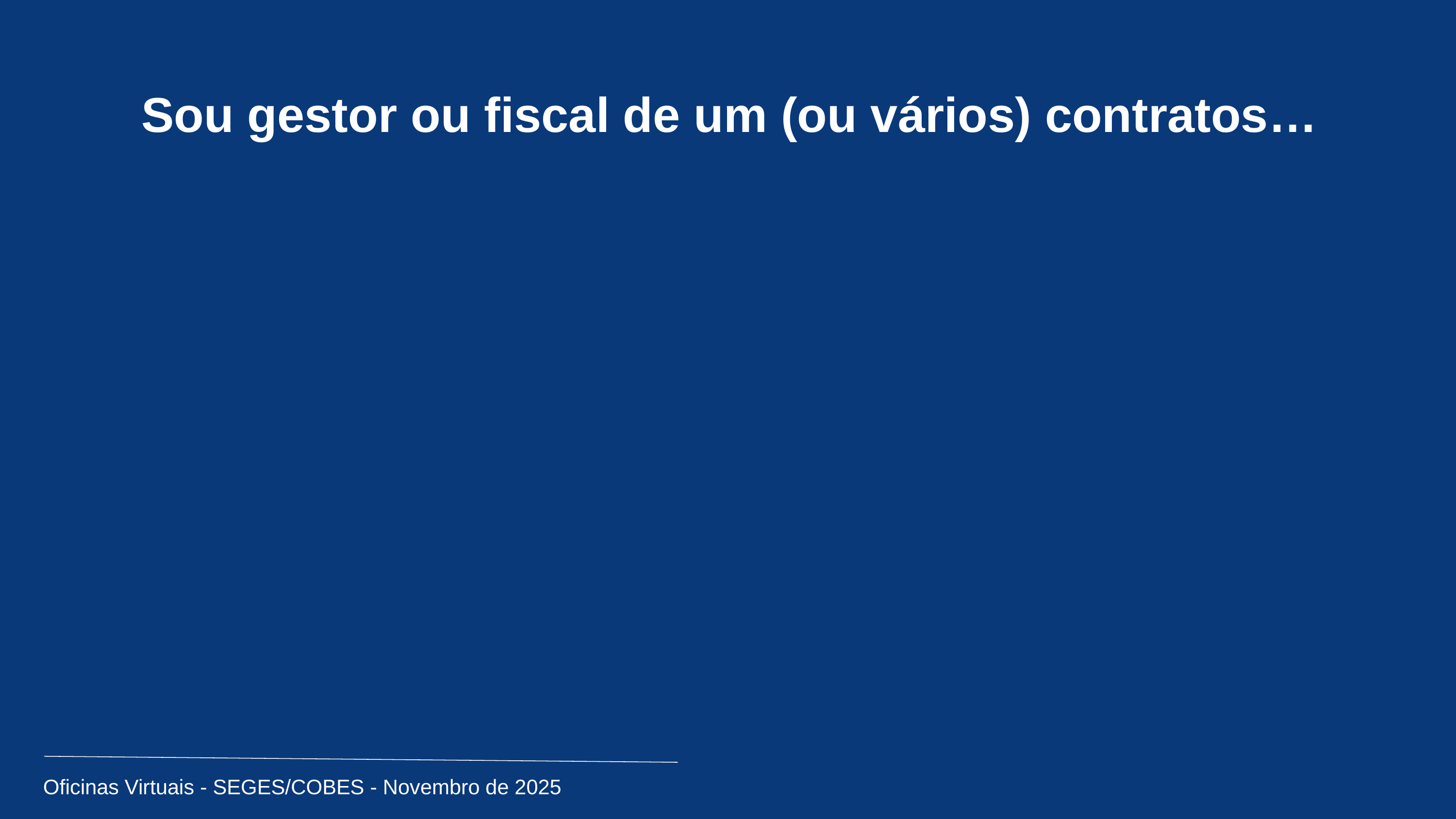

Sou gestor ou fiscal de um (ou vários) contratos…